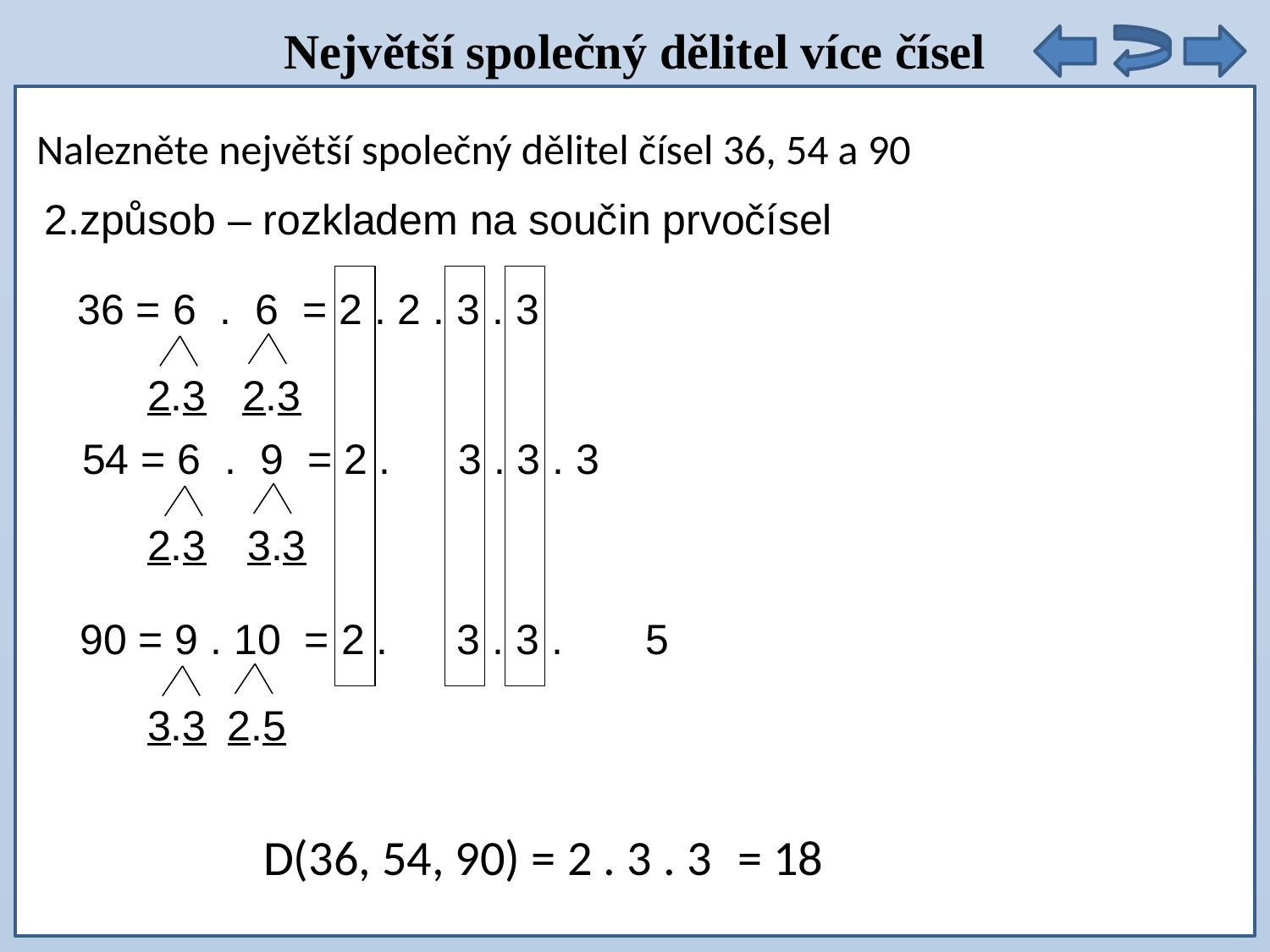

Největší společný dělitel více čísel

Nalezněte největší společný dělitel čísel 36, 54 a 90
2.způsob – rozkladem na součin prvočísel

36 = 6  .  6  = 2 . 2 . 3 . 3
2.3
2.3
54 = 6  .  9  = 2 .      3 . 3 . 3
2.3
3.3
90 = 9 . 10  = 2 .      3 . 3 .       5
3.3
2.5
D(36, 54, 90) = 2 . 3 . 3
= 18